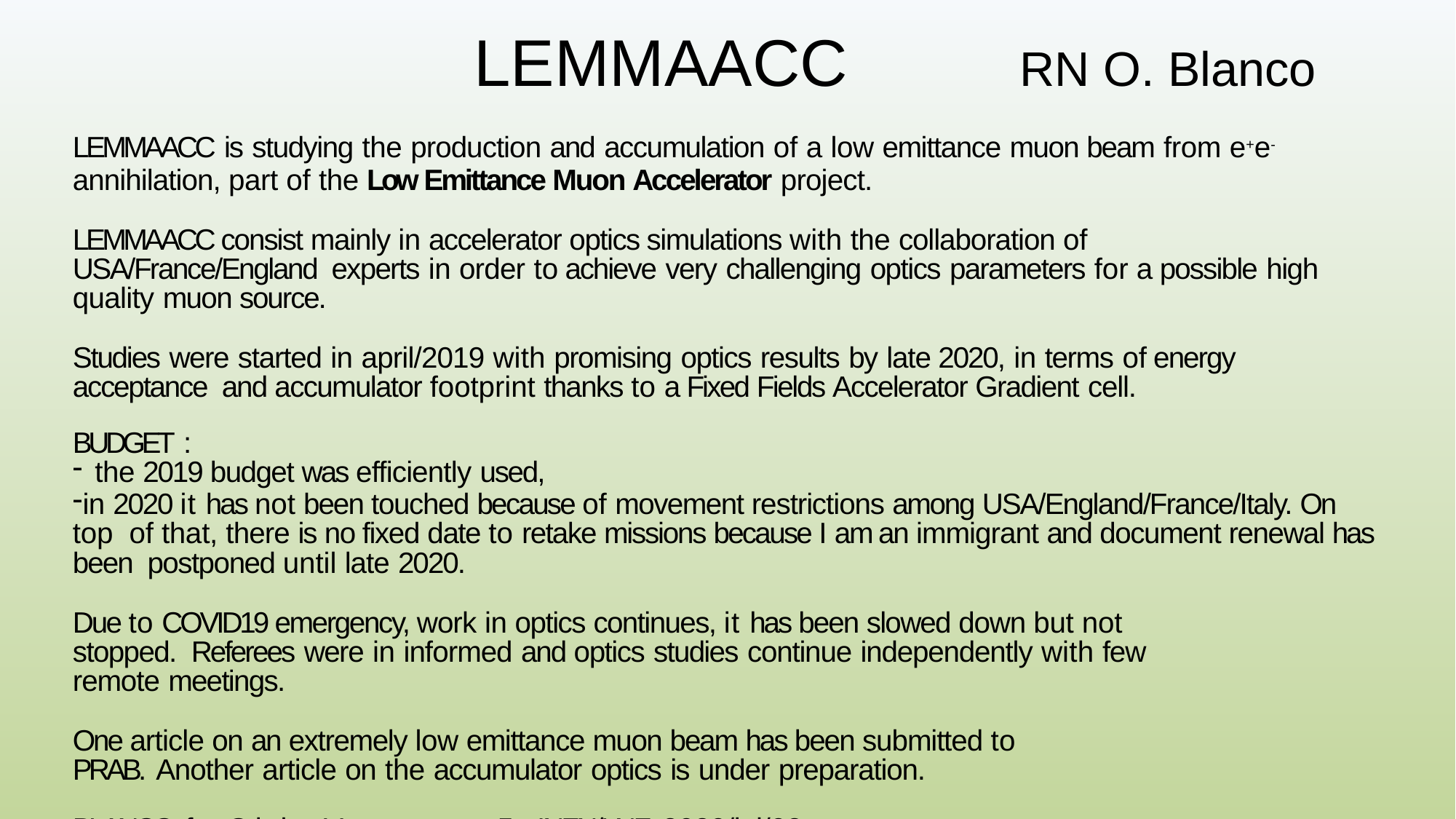

# LEMMAACC    	RN O. Blanco
LEMMAACC is studying the production and accumulation of a low emittance muon beam from e+e-
annihilation, part of the Low Emittance Muon Accelerator project.

LEMMAACC consist mainly in accelerator optics simulations with the collaboration of USA/France/England  experts in order to achieve very challenging optics parameters for a possible high quality muon source.

Studies were started in april/2019 with promising optics results by late 2020, in terms of energy acceptance  and accumulator footprint thanks to a Fixed Fields Accelerator Gradient cell.
BUDGET :
the 2019 budget was efficiently used,
in 2020 it has not been touched because of movement restrictions among USA/England/France/Italy. On top  of that, there is no fixed date to retake missions because I am an immigrant and document renewal has been  postponed until late 2020.

Due to COVID19 emergency, work in optics continues, it has been slowed down but not stopped.  Referees were in informed and optics studies continue independently with few remote meetings.

One article on an extremely low emittance muon beam has been submitted to PRAB.  Another article on the accumulator optics is under preparation.
BLANCO, for Cristina Vaccarezza cns5 - INFN/LNF, 2020/jul/02